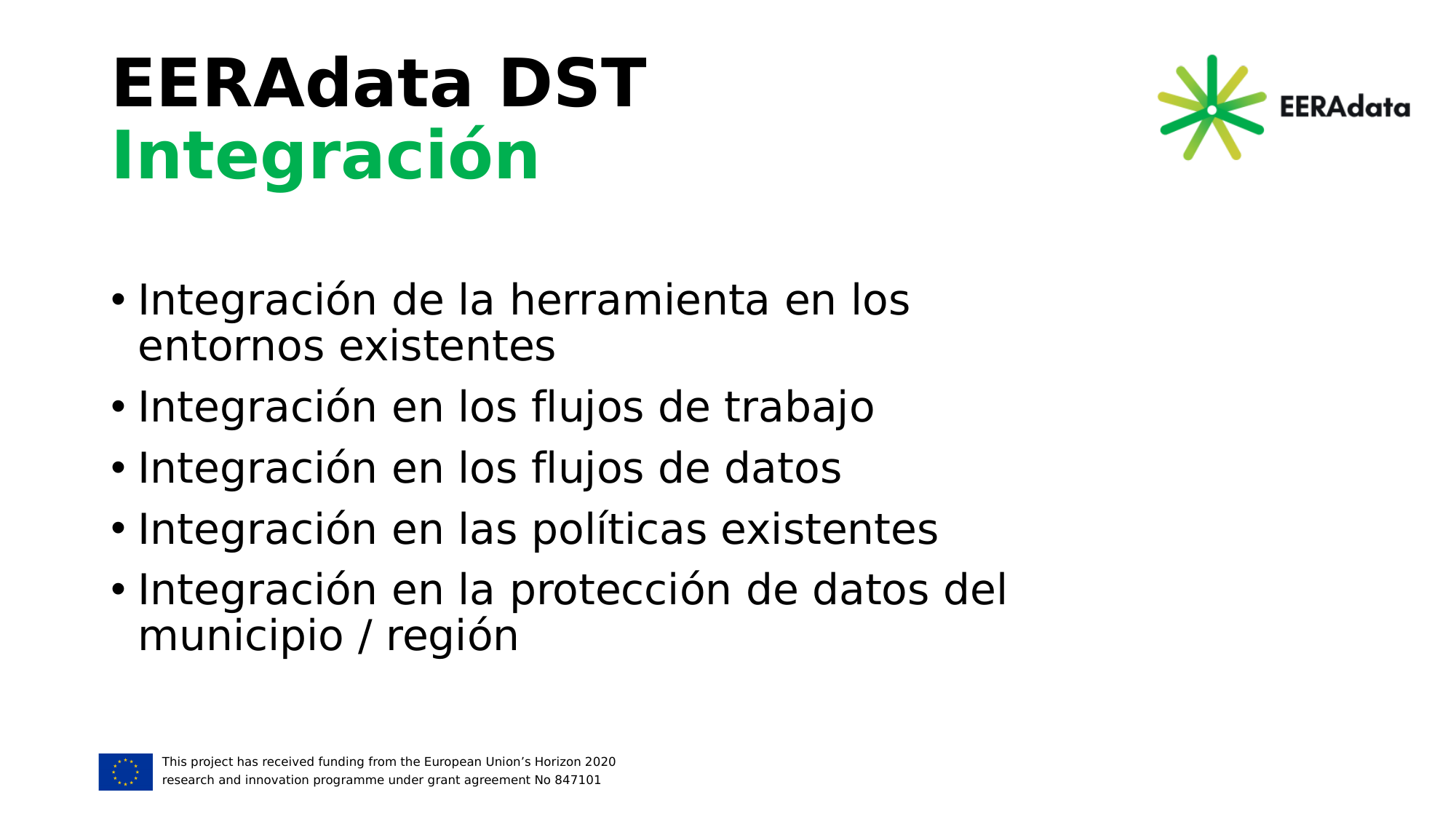

# EERAdata DST Integración
Integración de la herramienta en los entornos existentes
Integración en los flujos de trabajo
Integración en los flujos de datos
Integración en las políticas existentes
Integración en la protección de datos del municipio / región